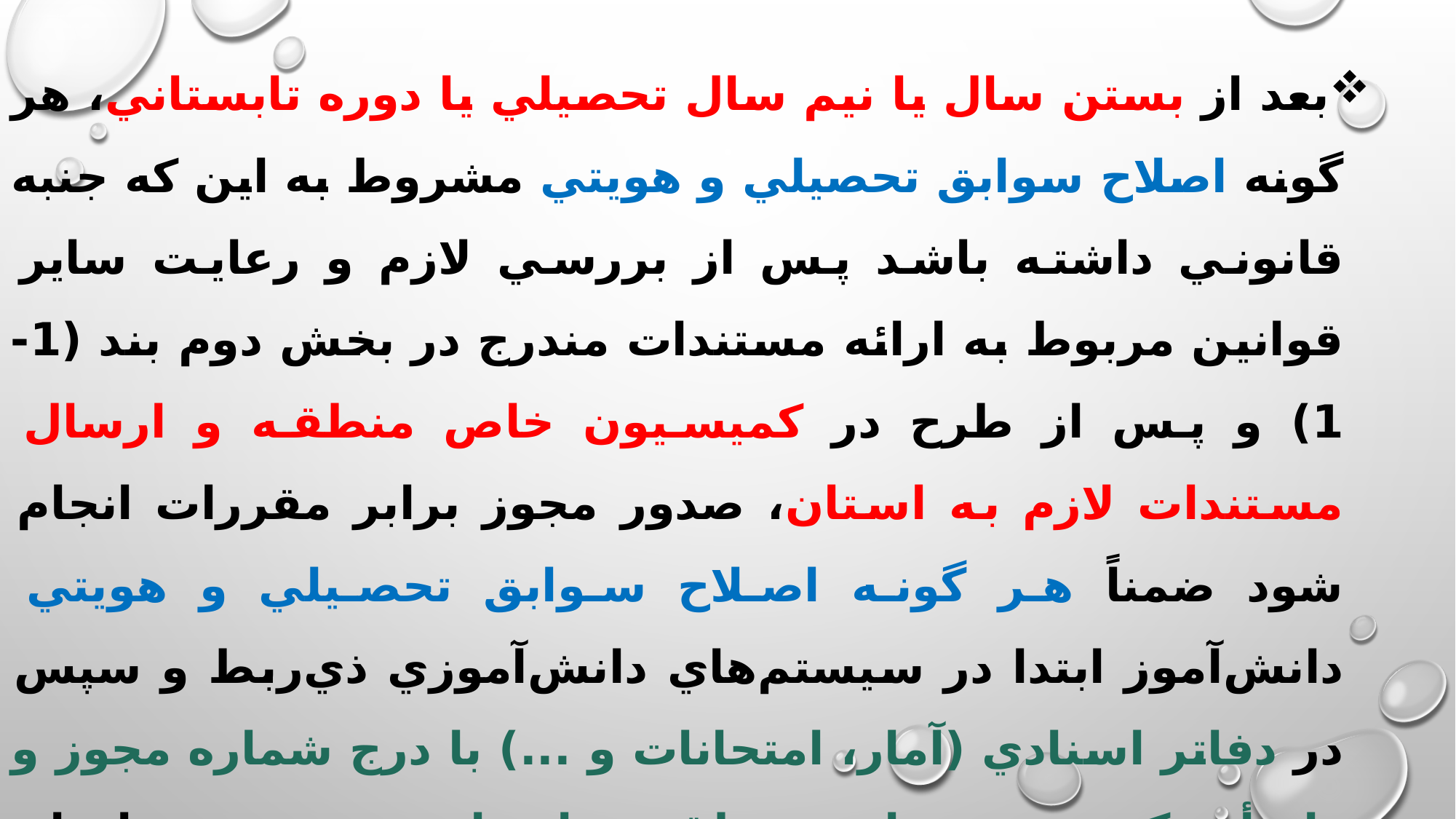

بعد از بستن سال يا نيم سال تحصيلي يا دوره تابستاني، هر گونه اصلاح سوابق تحصيلي و هويتي مشروط به اين كه جنبه قانوني داشته باشد پس از بررسي لازم و رعايت ساير قوانين مربوط به ارائه مستندات مندرج در بخش دوم بند (1-1) و پس از طرح در كميسيون خاص منطقه و ارسال مستندات لازم به استان، صدور مجوز برابر مقررات انجام شود ضمناً هر گونه اصلاح سوابق تحصيلي و هويتي دانش‌آموز ابتدا در سيستم‌هاي دانش‌آموزي ذي‌ربط و سپس در دفاتر اسنادي (آمار، امتحانات و ...) با درج شماره مجوز و یا رأي كميسيون خاص منطقه و استان حسب مورد انجام شود.